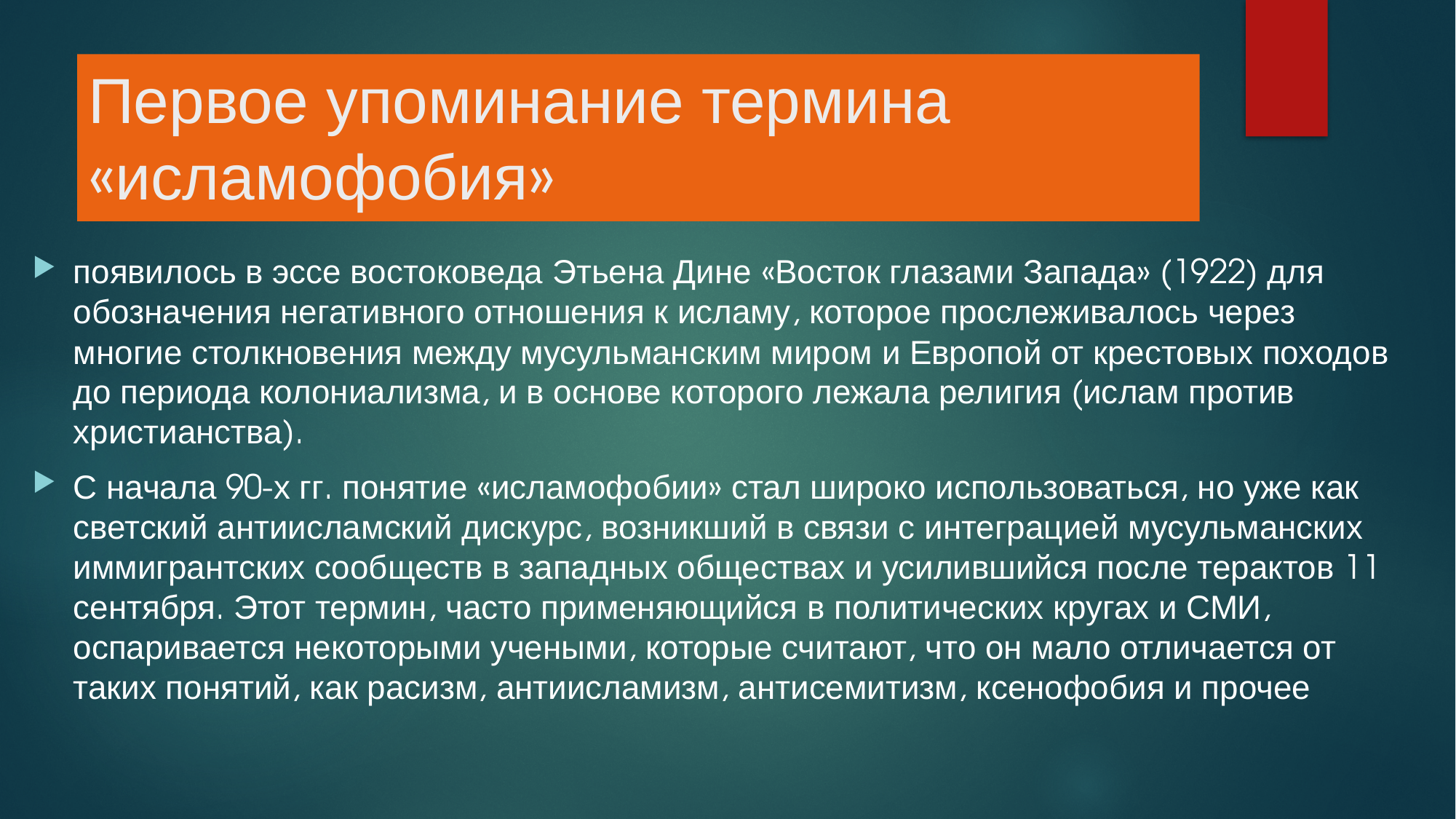

# Первое упоминание термина «исламофобия»
появилось в эссе востоковеда Этьена Дине «Восток глазами Запада» (1922) для обозначения негативного отношения к исламу, которое прослеживалось через многие столкновения между мусульманским миром и Европой от крестовых походов до периода колониализма, и в основе которого лежала религия (ислам против христианства).
С начала 90-х гг. понятие «исламофобии» стал широко использоваться, но уже как светский антиисламский дискурс, возникший в связи с интеграцией мусульманских иммигрантских сообществ в западных обществах и усилившийся после терактов 11 сентября. Этот термин, часто применяющийся в политических кругах и СМИ, оспаривается некоторыми учеными, которые считают, что он мало отличается от таких понятий, как расизм, антиисламизм, антисемитизм, ксенофобия и прочее